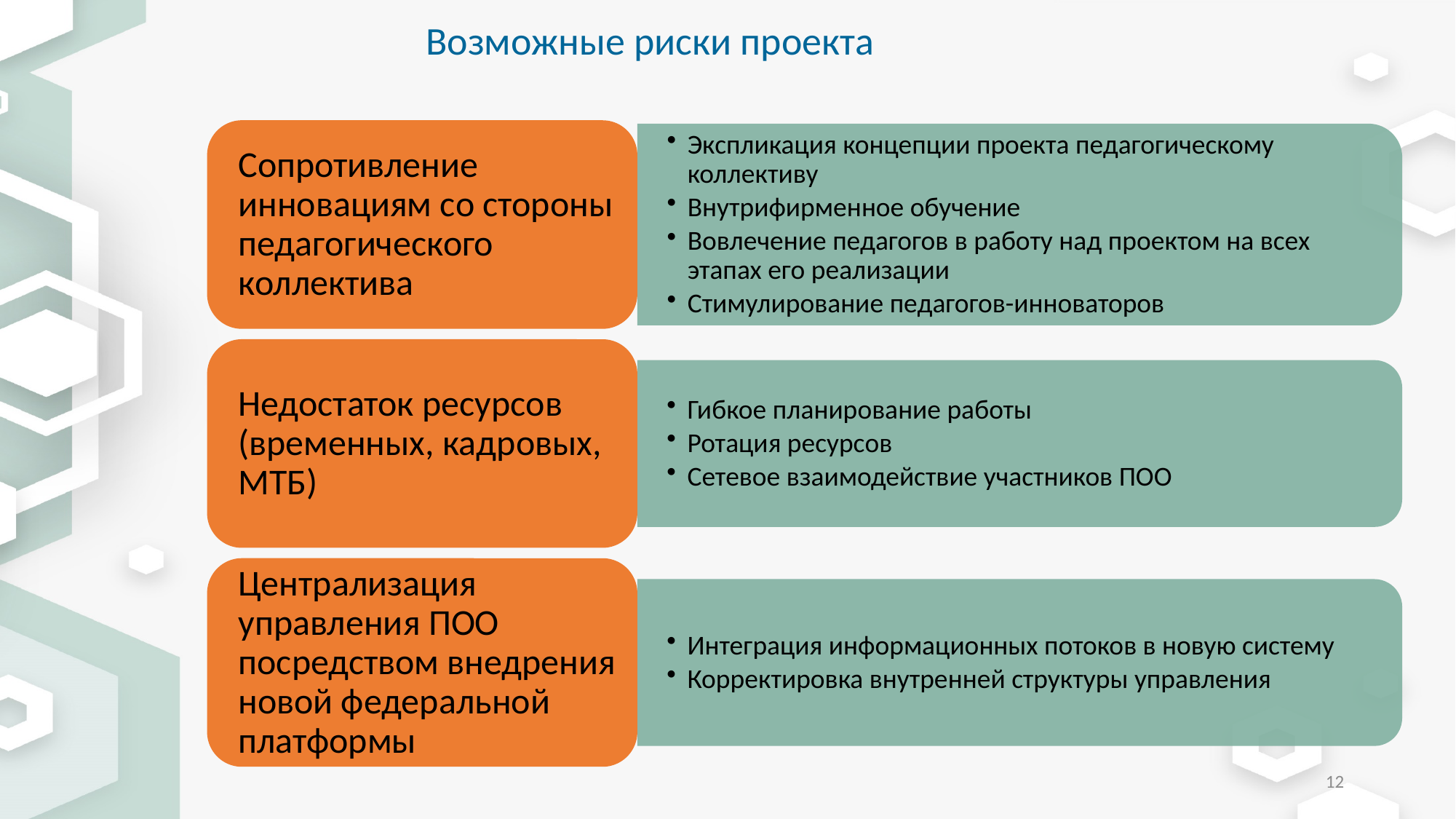

# Возможные риски проекта
Экспликация концепции проекта педагогическому коллективу
Внутрифирменное обучение
Вовлечение педагогов в работу над проектом на всех этапах его реализации
Стимулирование педагогов-инноваторов
Сопротивление инновациям со стороны педагогического коллектива
Гибкое планирование работы
Ротация ресурсов
Сетевое взаимодействие участников ПОО
Недостаток ресурсов (временных, кадровых, МТБ)
Интеграция информационных потоков в новую систему
Корректировка внутренней структуры управления
Централизация управления ПОО посредством внедрения новой федеральной платформы
12